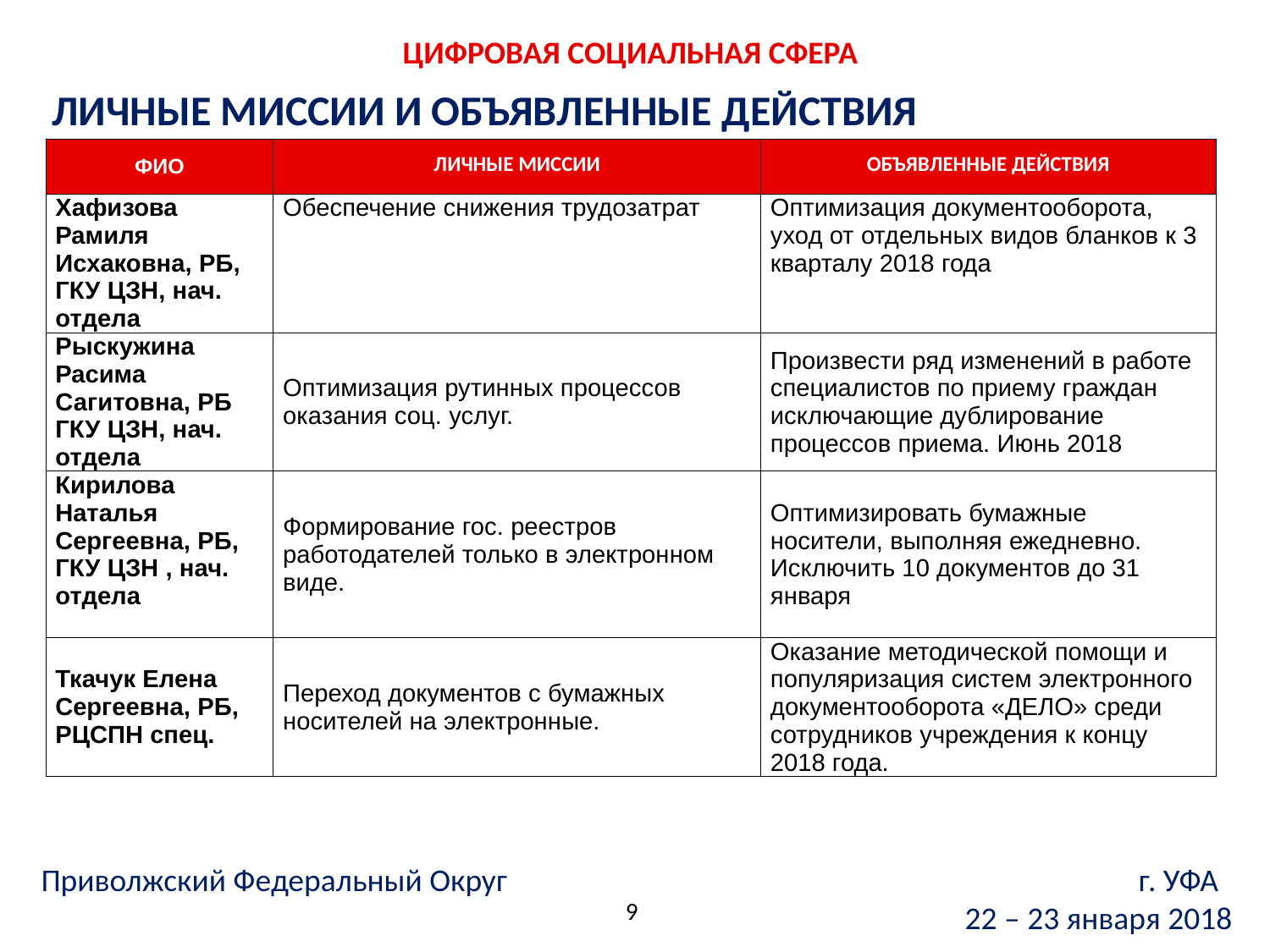

ЦИФРОВАЯ СОЦИАЛЬНАЯ СФЕРА
ЛИЧНЫЕ МИССИИ И ОБЪЯВЛЕННЫЕ ДЕЙСТВИЯ
| ФИО | ЛИЧНЫЕ МИССИИ | ОБЪЯВЛЕННЫЕ ДЕЙСТВИЯ |
| --- | --- | --- |
| Хафизова Рамиля Исхаковна, РБ, ГКУ ЦЗН, нач. отдела | Обеспечение снижения трудозатрат | Оптимизация документооборота, уход от отдельных видов бланков к 3 кварталу 2018 года |
| Рыскужина Расима Сагитовна, РБ ГКУ ЦЗН, нач. отдела | Оптимизация рутинных процессов оказания соц. услуг. | Произвести ряд изменений в работе специалистов по приему граждан исключающие дублирование процессов приема. Июнь 2018 |
| Кирилова Наталья Сергеевна, РБ, ГКУ ЦЗН , нач. отдела | Формирование гос. реестров работодателей только в электронном виде. | Оптимизировать бумажные носители, выполняя ежедневно. Исключить 10 документов до 31 января |
| Ткачук Елена Сергеевна, РБ, РЦСПН спец. | Переход документов с бумажных носителей на электронные. | Оказание методической помощи и популяризация систем электронного документооборота «ДЕЛО» среди сотрудников учреждения к концу 2018 года. |
Приволжский Федеральный Округ                                                                                        г. УФА
22 – 23 января 2018
9